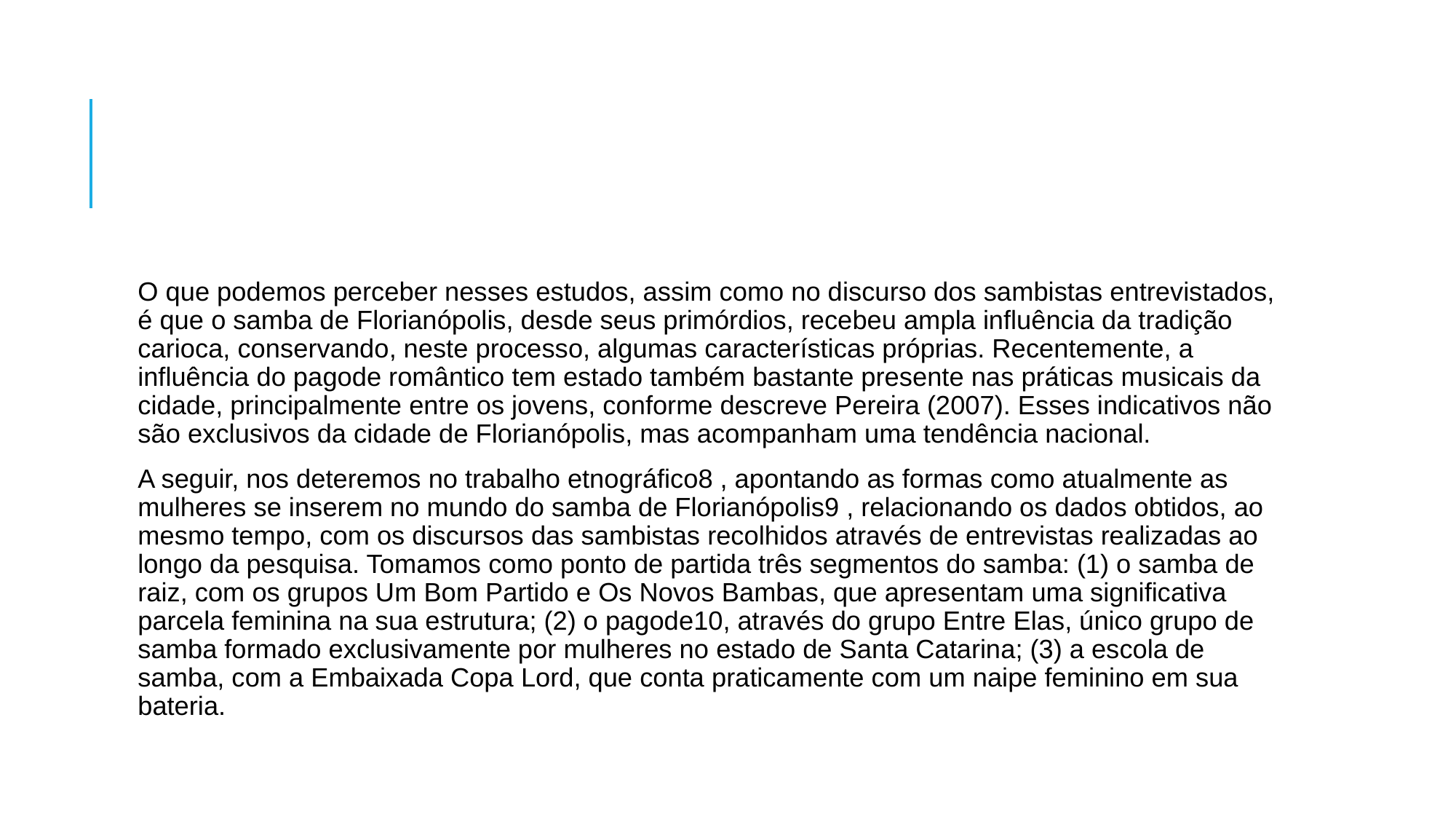

#
O que podemos perceber nesses estudos, assim como no discurso dos sambistas entrevistados, é que o samba de Florianópolis, desde seus primórdios, recebeu ampla influência da tradição carioca, conservando, neste processo, algumas características próprias. Recentemente, a influência do pagode romântico tem estado também bastante presente nas práticas musicais da cidade, principalmente entre os jovens, conforme descreve Pereira (2007). Esses indicativos não são exclusivos da cidade de Florianópolis, mas acompanham uma tendência nacional.
A seguir, nos deteremos no trabalho etnográfico8 , apontando as formas como atualmente as mulheres se inserem no mundo do samba de Florianópolis9 , relacionando os dados obtidos, ao mesmo tempo, com os discursos das sambistas recolhidos através de entrevistas realizadas ao longo da pesquisa. Tomamos como ponto de partida três segmentos do samba: (1) o samba de raiz, com os grupos Um Bom Partido e Os Novos Bambas, que apresentam uma significativa parcela feminina na sua estrutura; (2) o pagode10, através do grupo Entre Elas, único grupo de samba formado exclusivamente por mulheres no estado de Santa Catarina; (3) a escola de samba, com a Embaixada Copa Lord, que conta praticamente com um naipe feminino em sua bateria.